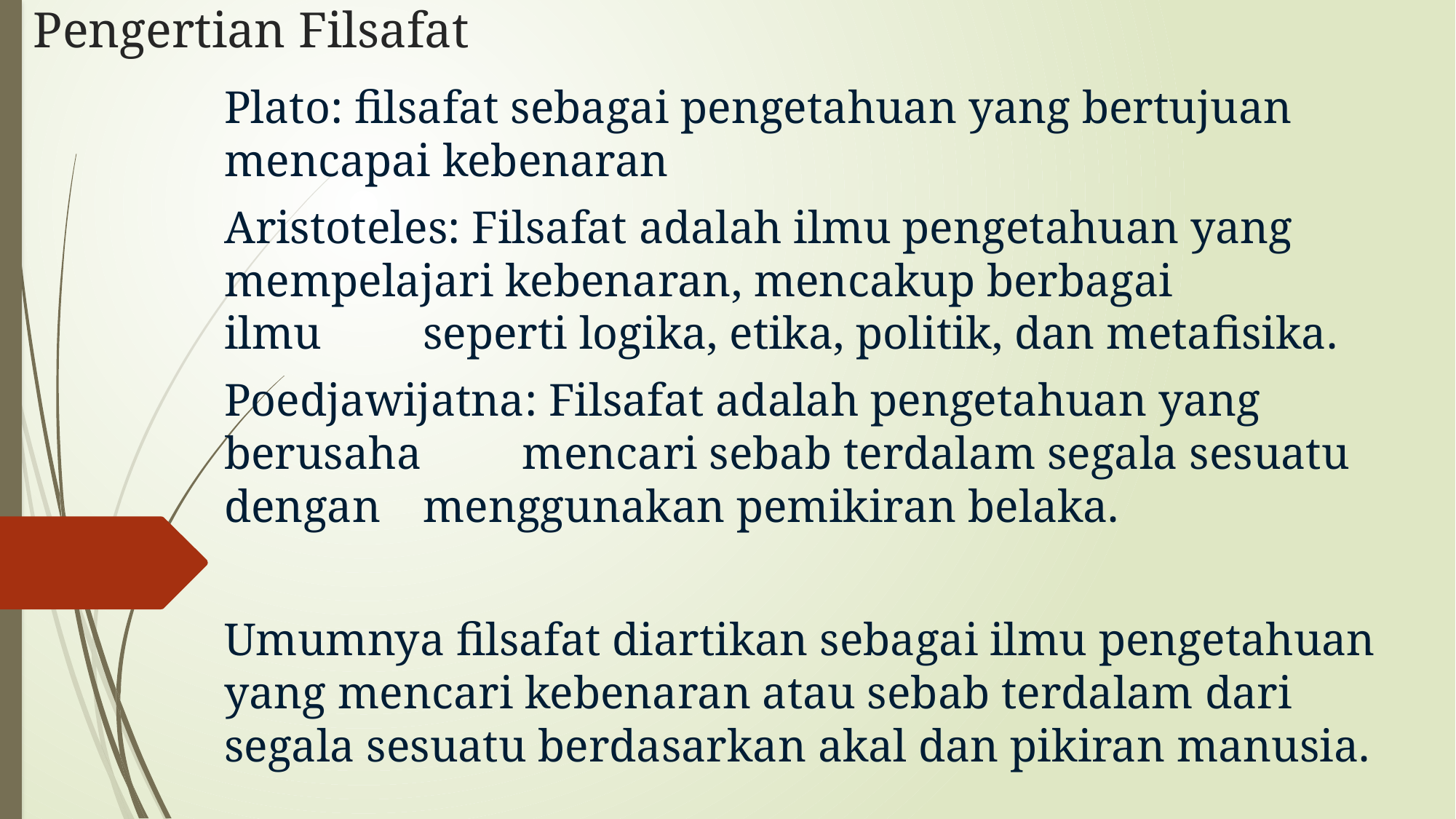

# Pengertian Filsafat
Plato: filsafat sebagai pengetahuan yang bertujuan 			   			mencapai kebenaran
Aristoteles: Filsafat adalah ilmu pengetahuan yang 		 					mempelajari kebenaran, mencakup berbagai 			 			ilmu 	seperti logika, etika, politik, dan metafisika.
Poedjawijatna: Filsafat adalah pengetahuan yang berusaha 				mencari sebab terdalam segala sesuatu 	dengan 					menggunakan pemikiran belaka.

Umumnya filsafat diartikan sebagai ilmu pengetahuan yang mencari kebenaran atau sebab terdalam dari segala sesuatu berdasarkan akal dan pikiran manusia.